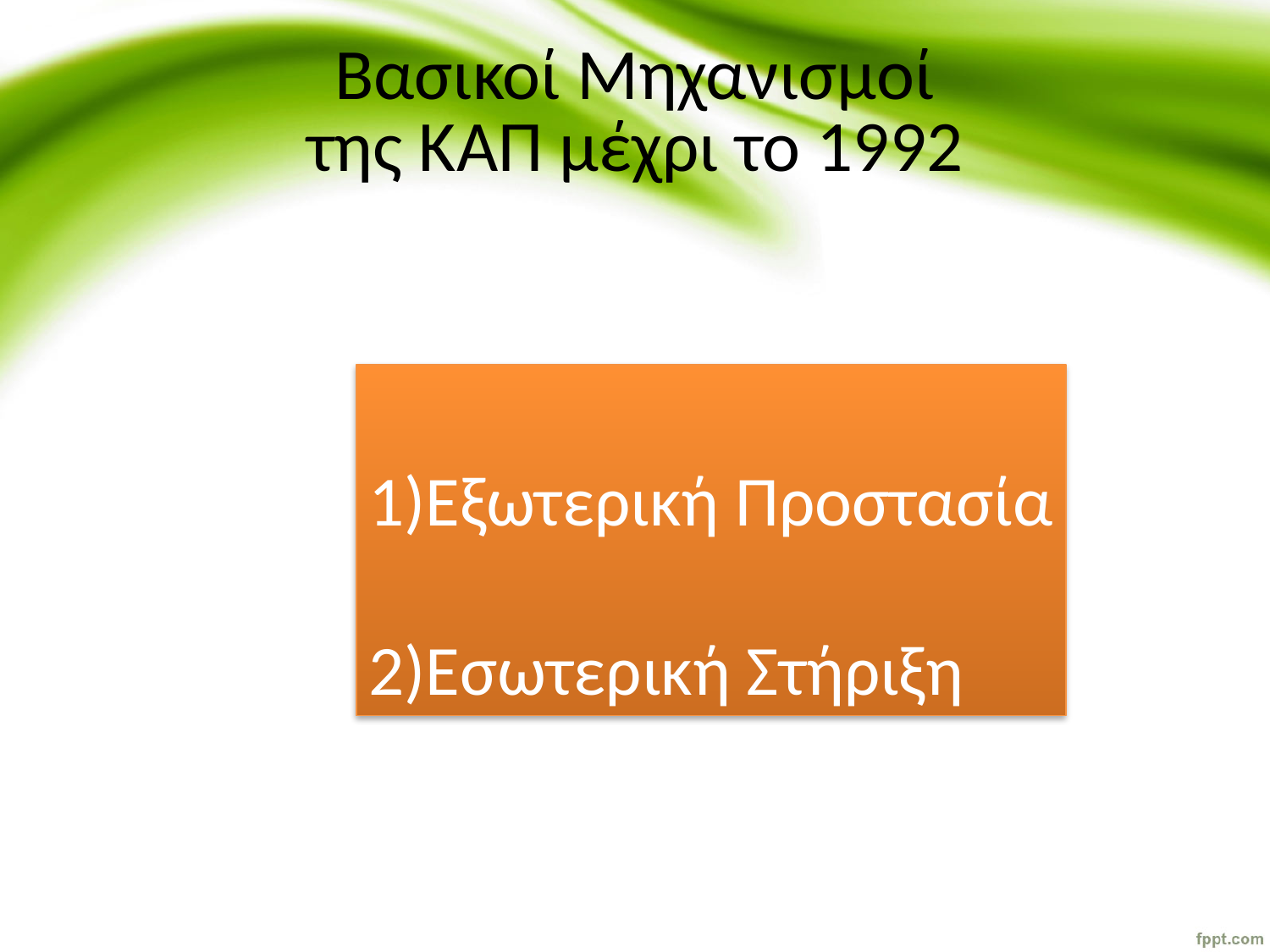

# Βασικοί Μηχανισμοί της ΚΑΠ μέχρι το 1992
Εξωτερική Προστασία
Εσωτερική Στήριξη